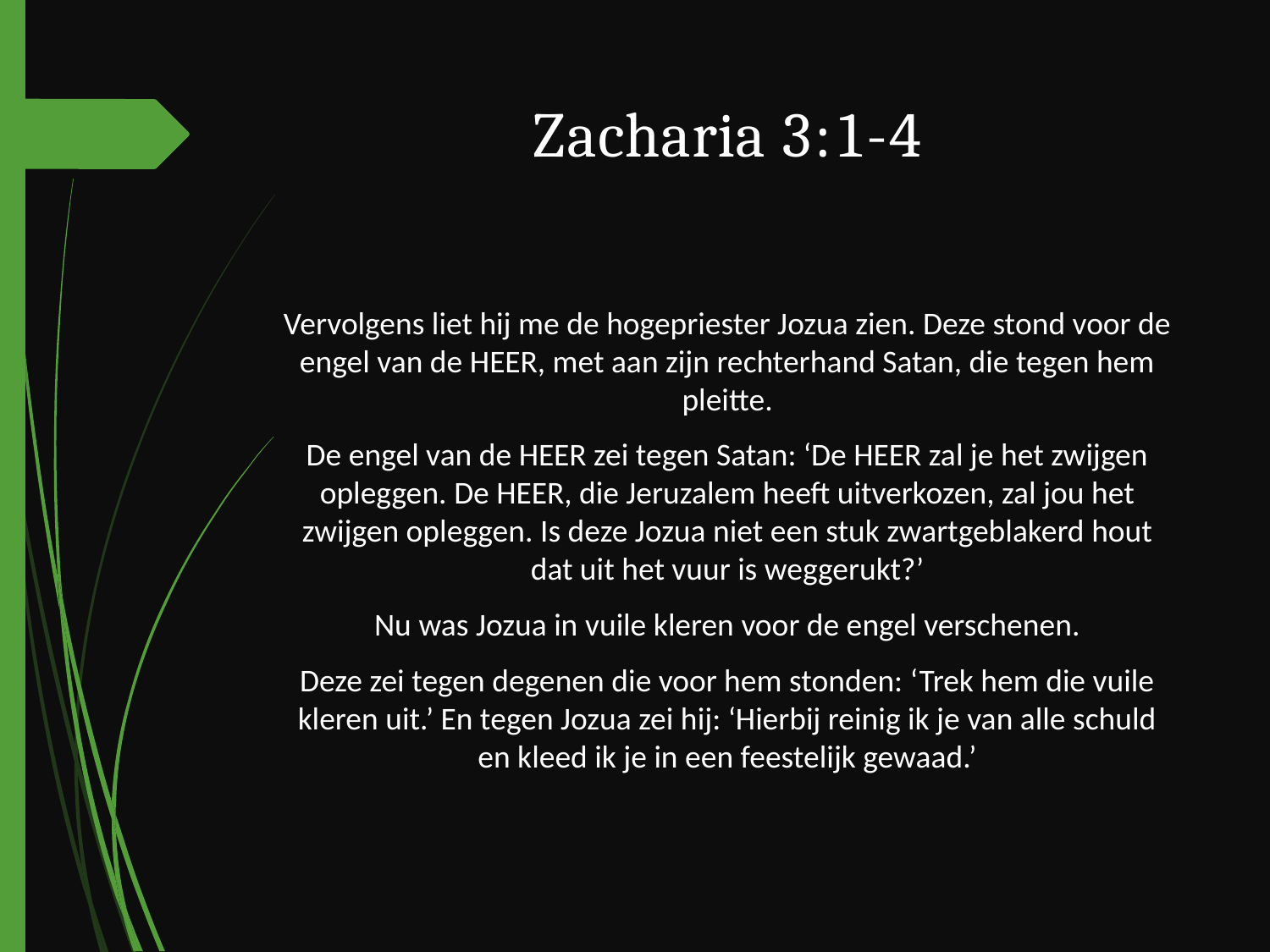

# Zacharia 3:1-4
Vervolgens liet hij me de hogepriester Jozua zien. Deze stond voor de engel van de HEER, met aan zijn rechterhand Satan, die tegen hem pleitte.
De engel van de HEER zei tegen Satan: ‘De HEER zal je het zwijgen opleggen. De HEER, die Jeruzalem heeft uitverkozen, zal jou het zwijgen opleggen. Is deze Jozua niet een stuk zwartgeblakerd hout dat uit het vuur is weggerukt?’
Nu was Jozua in vuile kleren voor de engel verschenen.
Deze zei tegen degenen die voor hem stonden: ‘Trek hem die vuile kleren uit.’ En tegen Jozua zei hij: ‘Hierbij reinig ik je van alle schuld en kleed ik je in een feestelijk gewaad.’